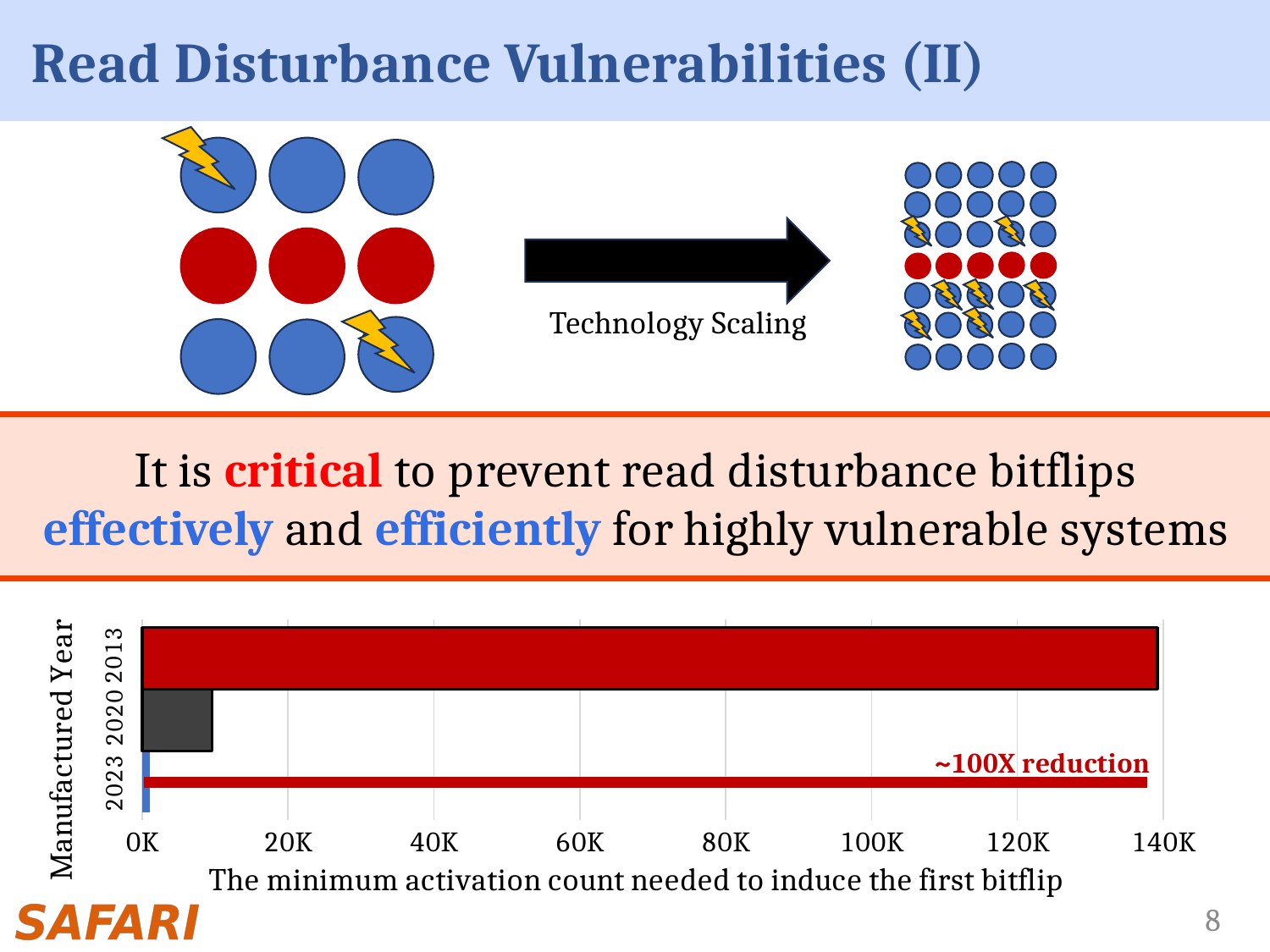

# Read Disturbance Vulnerabilities (II)

Technology Scaling
It is critical to prevent read disturbance bitflips
effectively and efficiently for highly vulnerable systems

### Chart

| Category | 2023 | 2020 | 2014 |
|---|---|---|---|
| The Min. ACT Count to Observe Bit Flips | 1.0 | 9.6 | 139.2 |
8